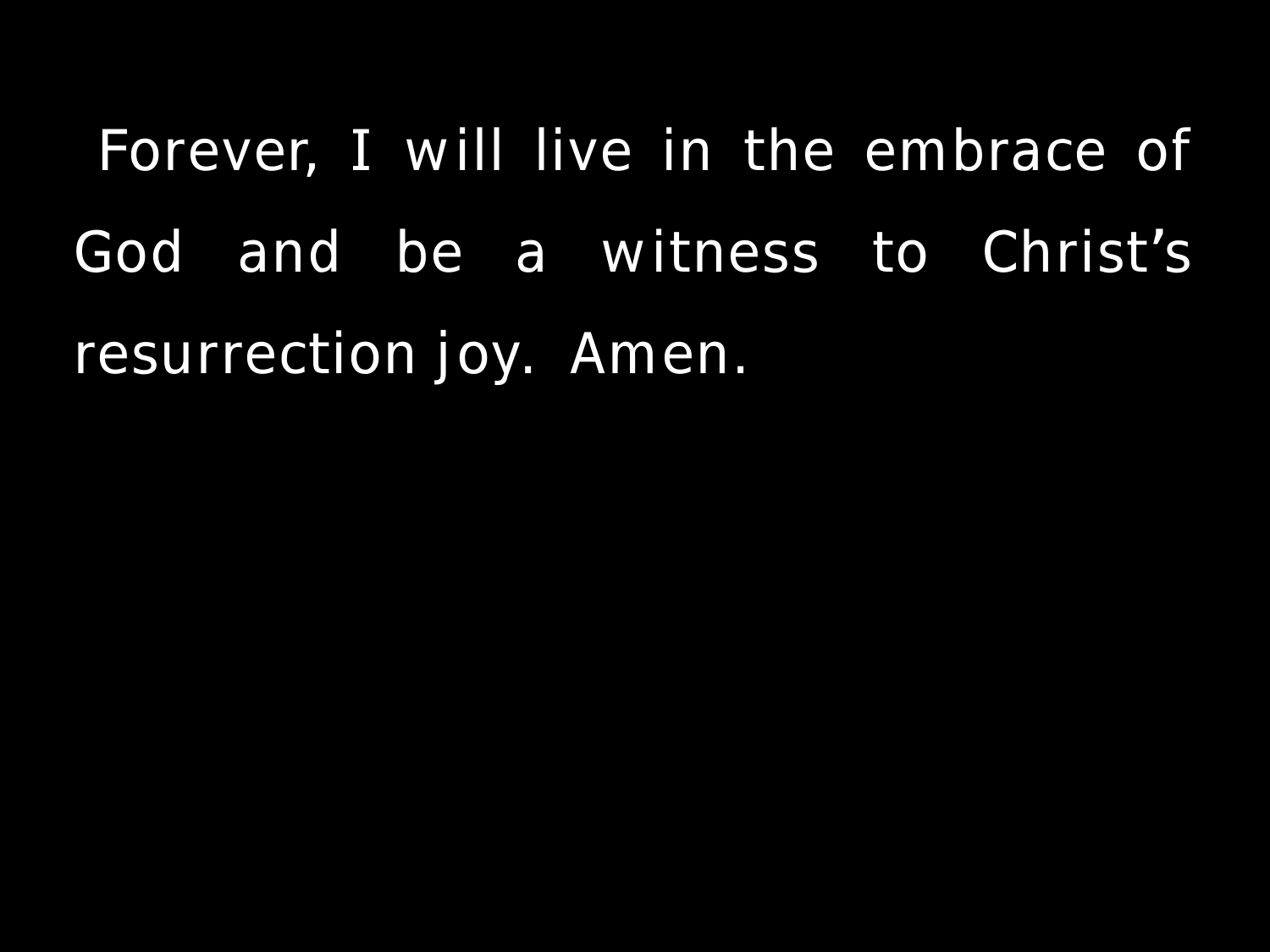

Forever, I will live in the embrace of God and be a witness to Christ’s resurrection joy.  Amen.